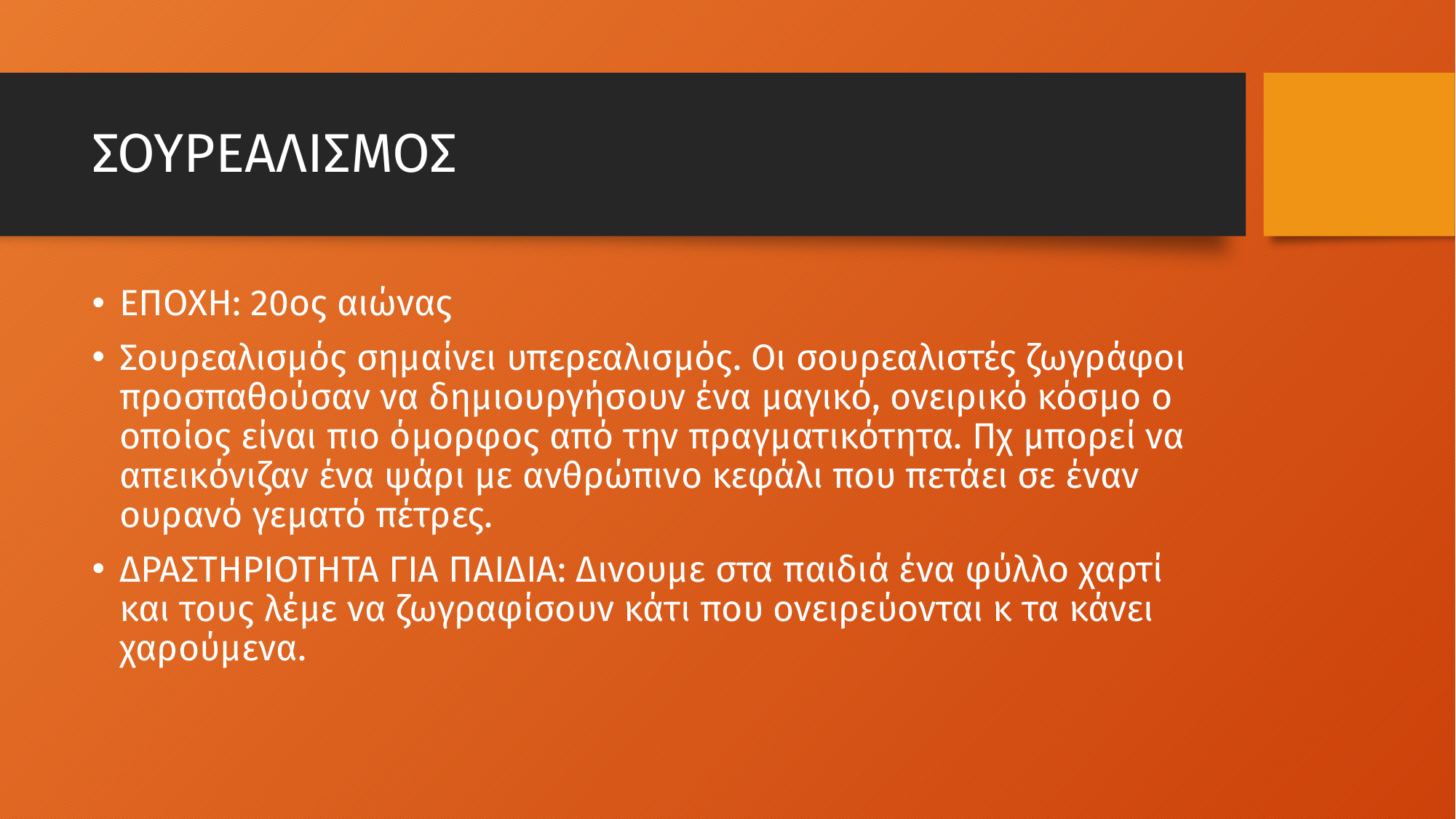

# ΣΟΥΡΕΑΛΙΣΜΟΣ
ΕΠΟΧΗ: 20ος αιώνας
Σουρεαλισμός σημαίνει υπερεαλισμός. Οι σουρεαλιστές ζωγράφοι προσπαθούσαν να δημιουργήσουν ένα μαγικό, ονειρικό κόσμο ο οποίος είναι πιο όμορφος από την πραγματικότητα. Πχ μπορεί να απεικόνιζαν ένα ψάρι με ανθρώπινο κεφάλι που πετάει σε έναν ουρανό γεματό πέτρες.
ΔΡΑΣΤΗΡΙΟΤΗΤΑ ΓΙΑ ΠΑΙΔΙΑ: Δινουμε στα παιδιά ένα φύλλο χαρτί και τους λέμε να ζωγραφίσουν κάτι που ονειρεύονται κ τα κάνει χαρούμενα.